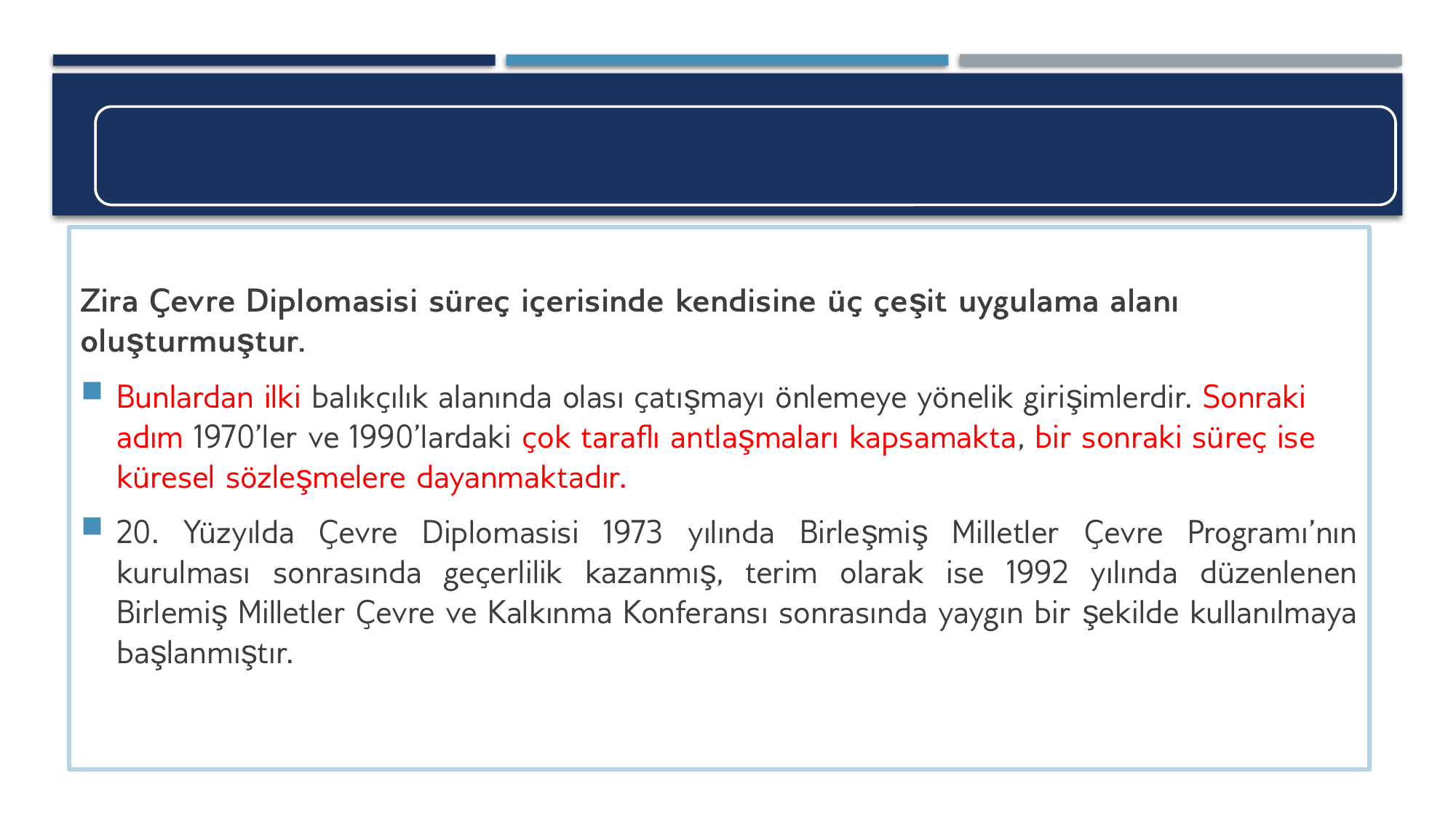

Zira Çevre Diplomasisi süreç içerisinde kendisine üç çeşit uygulama alanı oluşturmuştur.
Bunlardan ilki balıkçılık alanında olası çatışmayı önlemeye yönelik girişimlerdir. Sonraki adım 1970’ler ve 1990’lardaki çok taraflı antlaşmaları kapsamakta, bir sonraki süreç ise küresel sözleşmelere dayanmaktadır.
20. Yüzyılda Çevre Diplomasisi 1973 yılında Birleşmiş Milletler Çevre Programı’nın kurulması sonrasında geçerlilik kazanmış, terim olarak ise 1992 yılında düzenlenen Birlemiş Milletler Çevre ve Kalkınma Konferansı sonrasında yaygın bir şekilde kullanılmaya başlanmıştır.